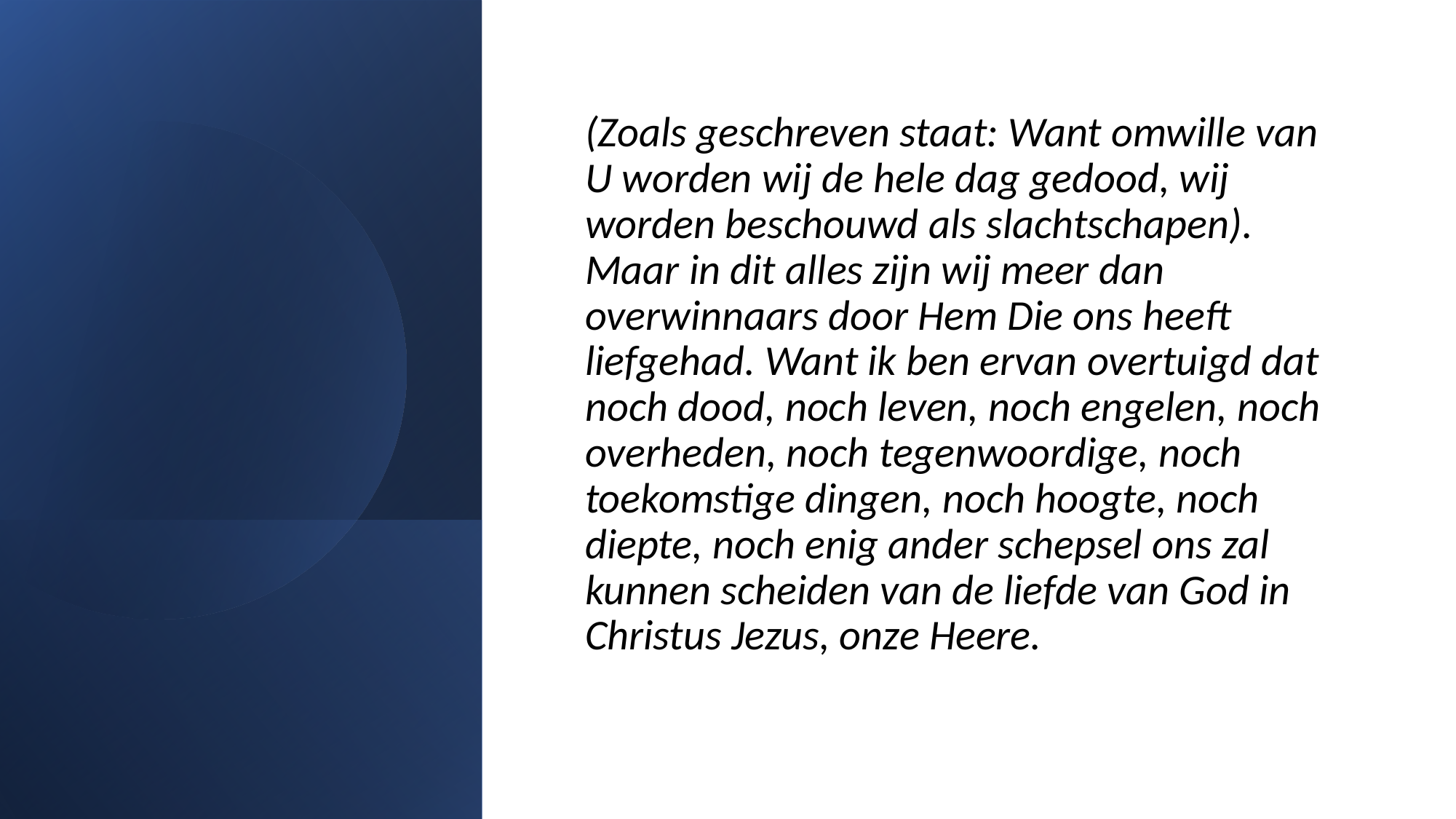

#
(Zoals geschreven staat: Want omwille van U worden wij de hele dag gedood, wij worden beschouwd als slachtschapen). Maar in dit alles zijn wij meer dan overwinnaars door Hem Die ons heeft liefgehad. Want ik ben ervan overtuigd dat noch dood, noch leven, noch engelen, noch overheden, noch tegenwoordige, noch toekomstige dingen, noch hoogte, noch diepte, noch enig ander schepsel ons zal kunnen scheiden van de liefde van God in Christus Jezus, onze Heere.